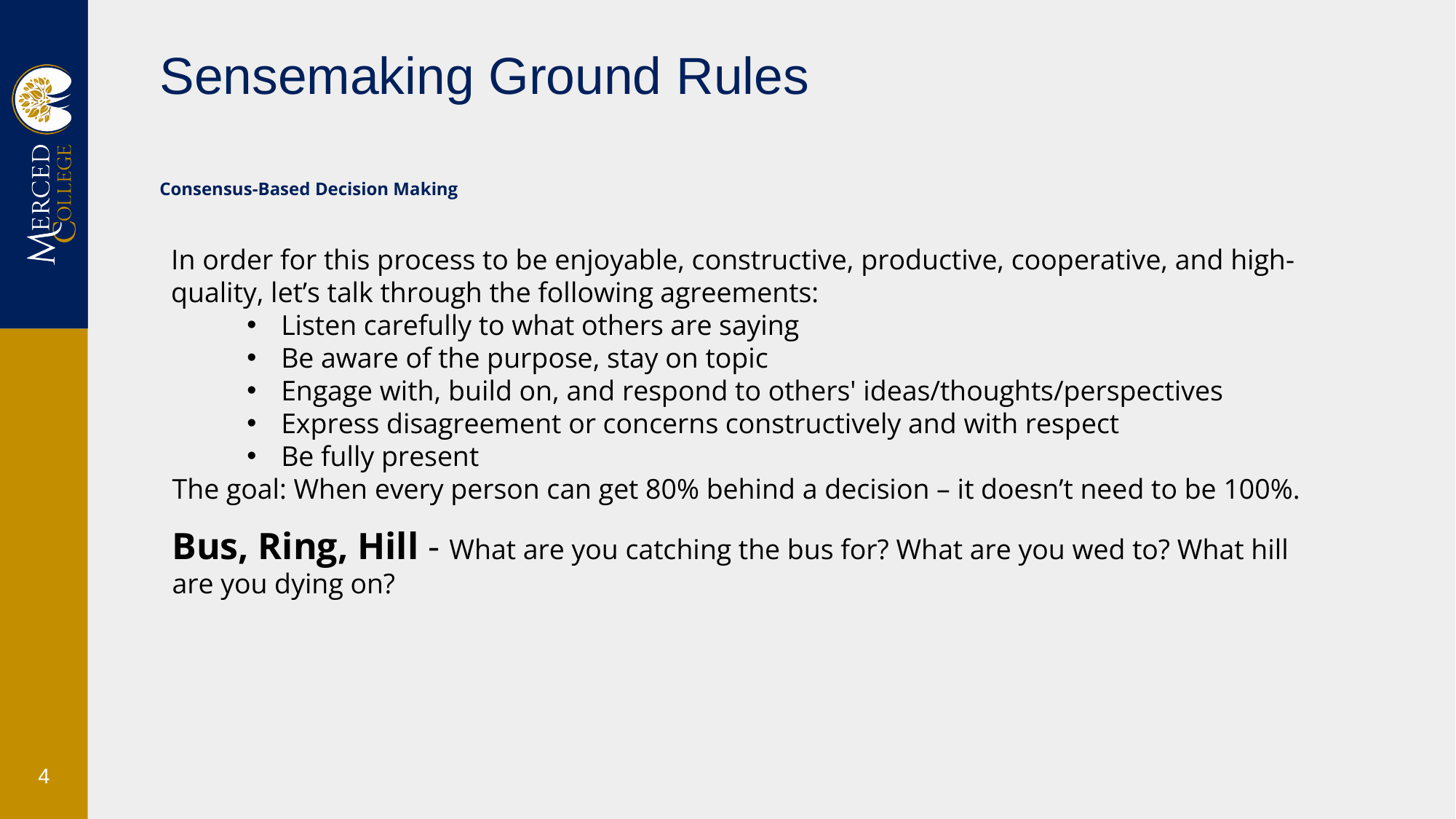

# Sensemaking Ground Rules
Consensus-Based Decision Making

In order for this process to be enjoyable, constructive, productive, cooperative, and high-quality, let’s talk through the following agreements:
Listen carefully to what others are saying
Be aware of the purpose, stay on topic
Engage with, build on, and respond to others' ideas/thoughts/perspectives
Express disagreement or concerns constructively and with respect
Be fully present
The goal: When every person can get 80% behind a decision – it doesn’t need to be 100%.

Bus, Ring, Hill - What are you catching the bus for? What are you wed to? What hill are you dying on?

4